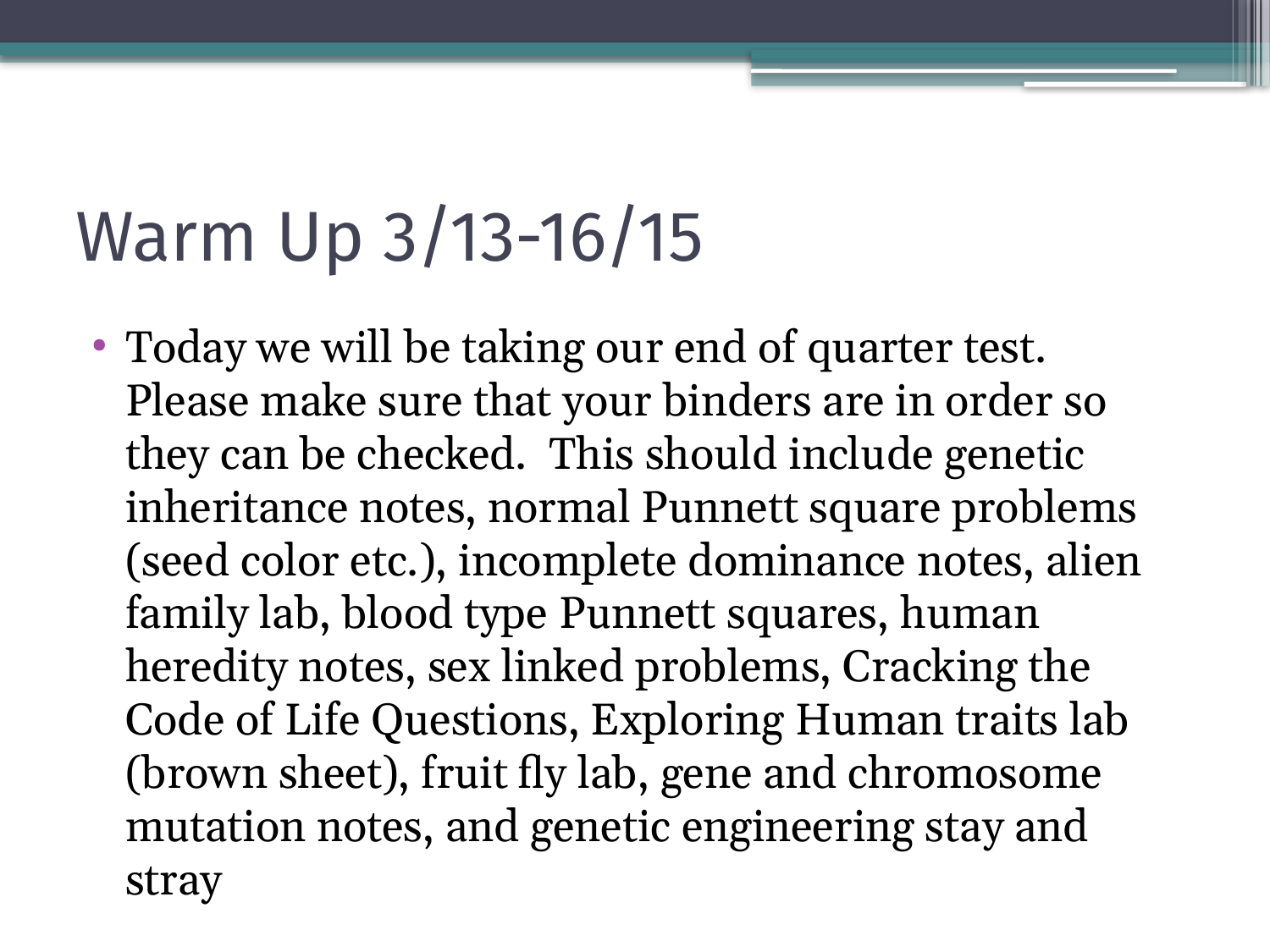

# Warm Up 3/13-16/15
Today we will be taking our end of quarter test.  Please make sure that your binders are in order so they can be checked.  This should include genetic inheritance notes, normal Punnett square problems (seed color etc.), incomplete dominance notes, alien family lab, blood type Punnett squares, human heredity notes, sex linked problems, Cracking the Code of Life Questions, Exploring Human traits lab (brown sheet), fruit fly lab, gene and chromosome mutation notes, and genetic engineering stay and stray